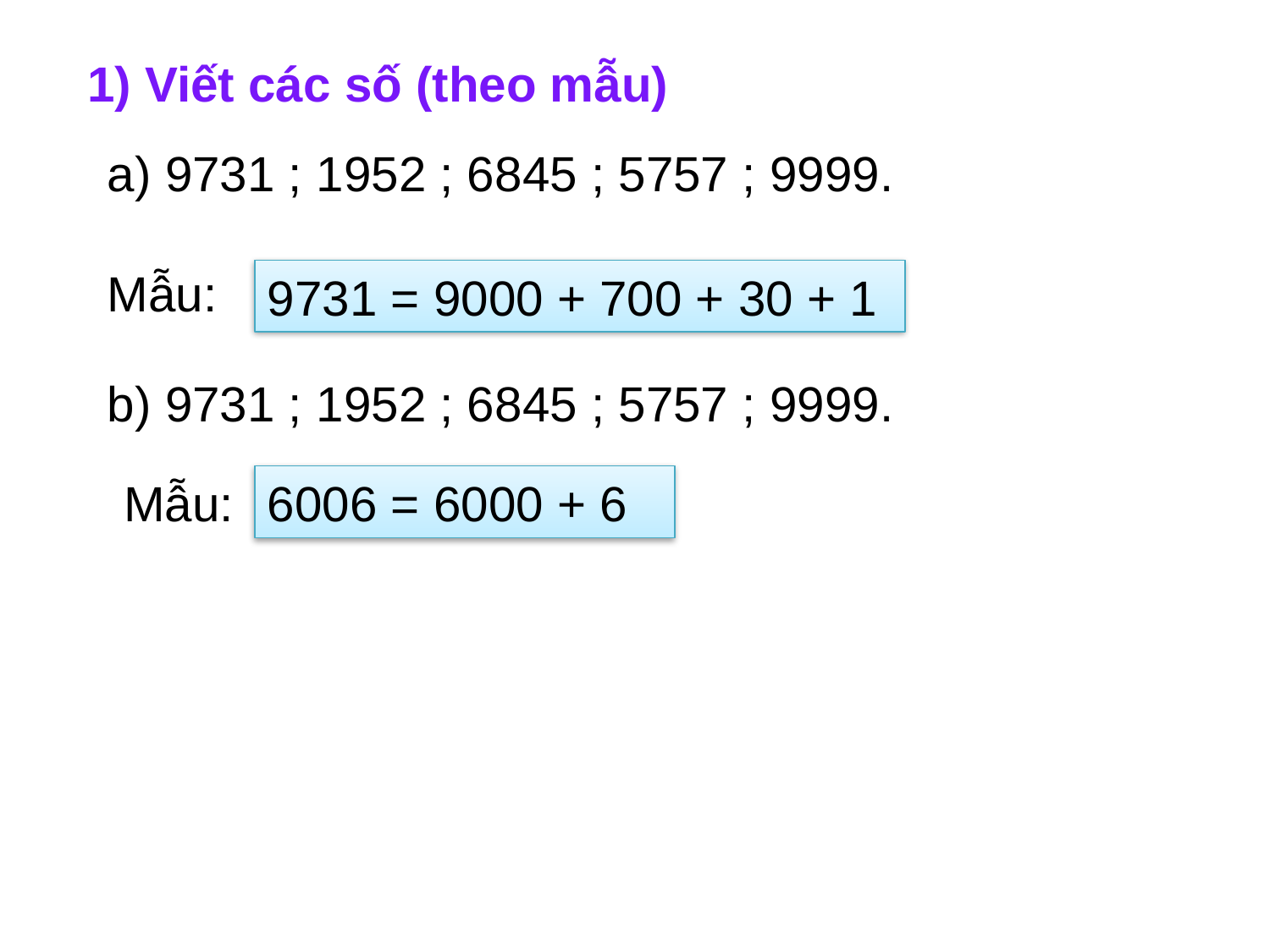

1) Viết các số (theo mẫu)
a) 9731 ; 1952 ; 6845 ; 5757 ; 9999.
Mẫu:
9731 = 9000 + 700 + 30 + 1
b) 9731 ; 1952 ; 6845 ; 5757 ; 9999.
Mẫu:
6006 = 6000 + 6